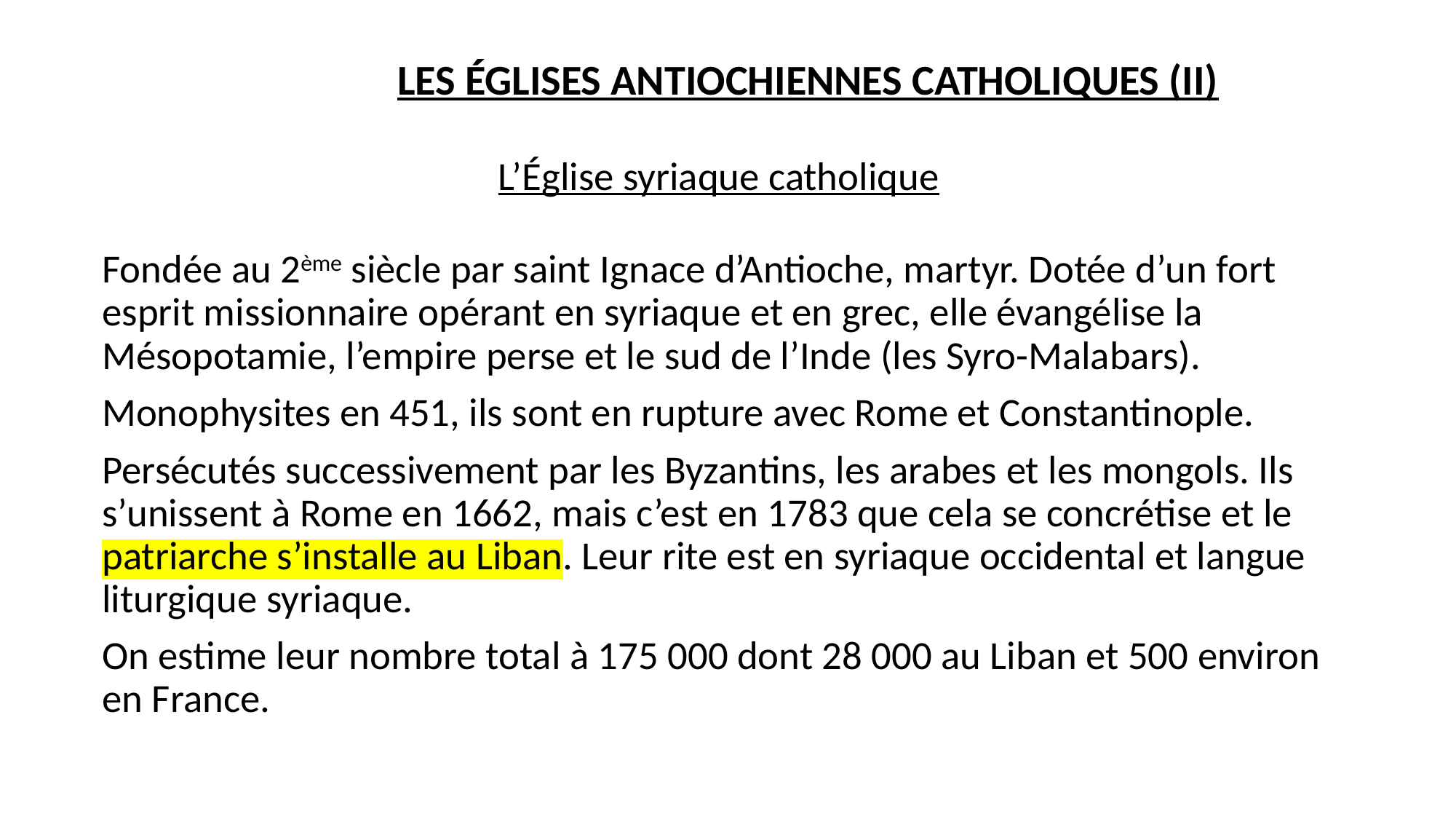

# LES ÉGLISES ANTIOCHIENNES CATHOLIQUES (II)
L’Église syriaque catholique

Fondée au 2ème siècle par saint Ignace d’Antioche, martyr. Dotée d’un fort esprit missionnaire opérant en syriaque et en grec, elle évangélise la Mésopotamie, l’empire perse et le sud de l’Inde (les Syro-Malabars).
Monophysites en 451, ils sont en rupture avec Rome et Constantinople.
Persécutés successivement par les Byzantins, les arabes et les mongols. Ils s’unissent à Rome en 1662, mais c’est en 1783 que cela se concrétise et le patriarche s’installe au Liban. Leur rite est en syriaque occidental et langue liturgique syriaque.
On estime leur nombre total à 175 000 dont 28 000 au Liban et 500 environ en France.